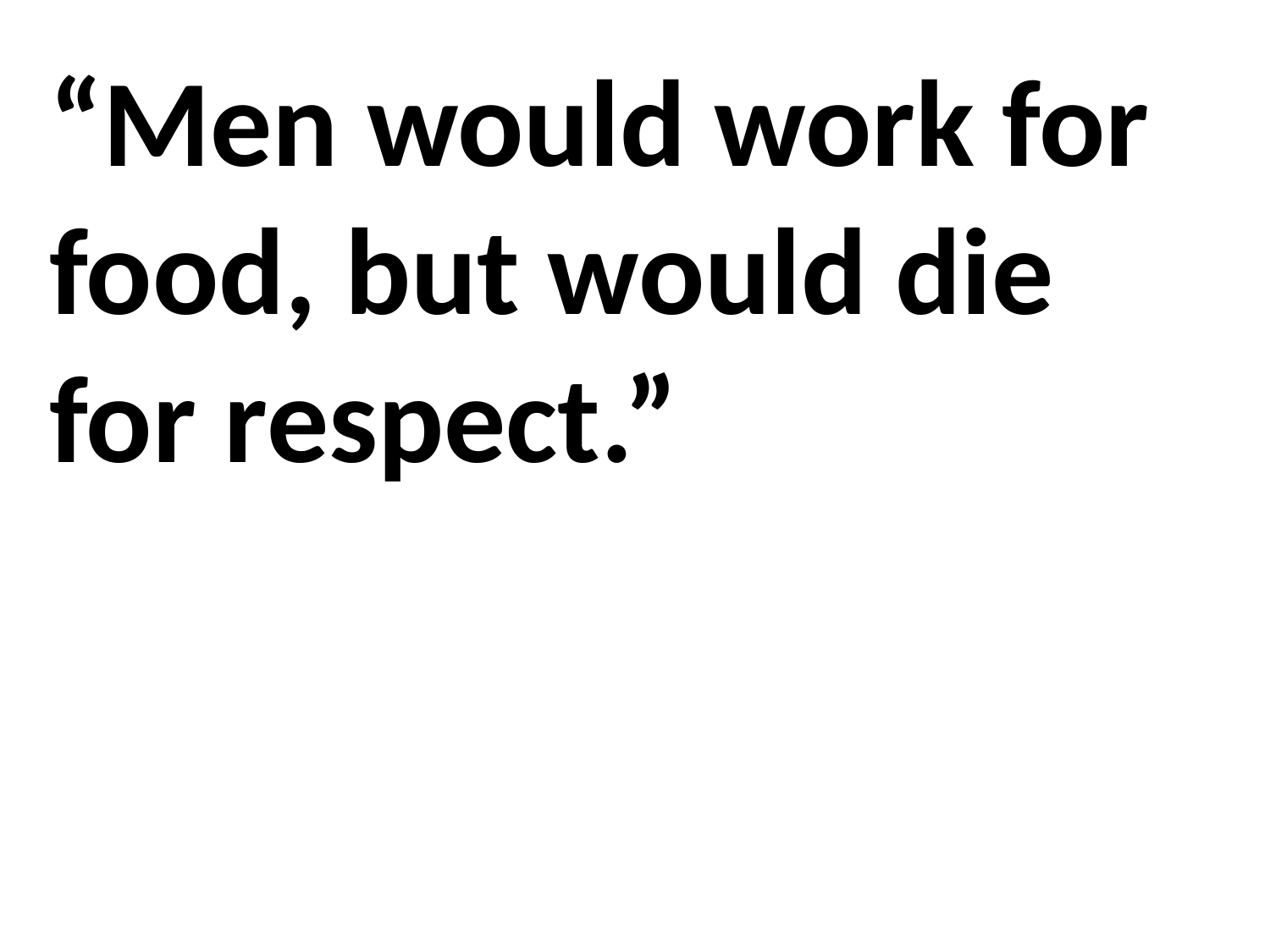

“Men would work for food, but would die for respect.”